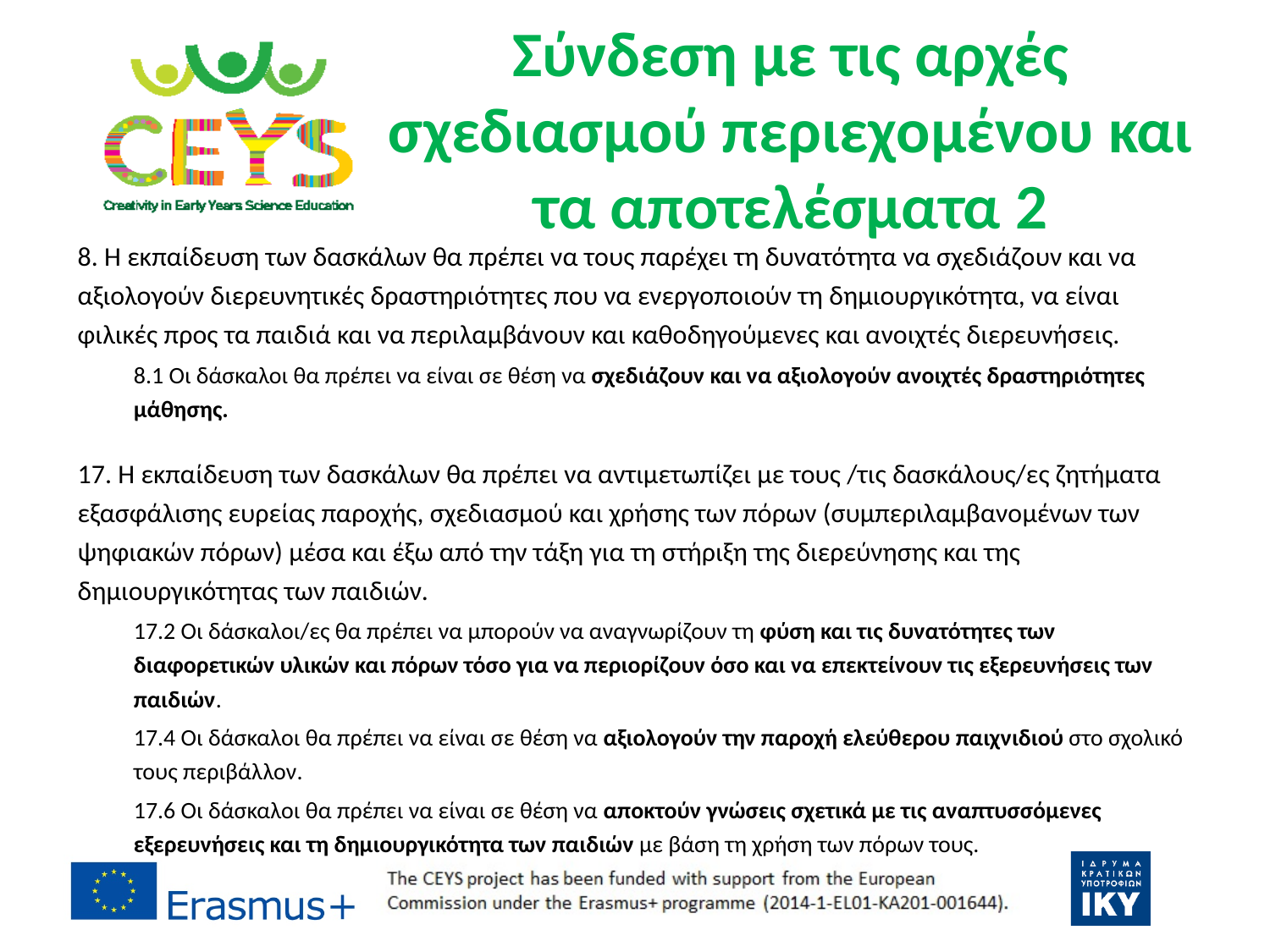

# Σύνδεση με τις αρχές σχεδιασμού περιεχομένου και τα αποτελέσματα 2
8. Η εκπαίδευση των δασκάλων θα πρέπει να τους παρέχει τη δυνατότητα να σχεδιάζουν και να αξιολογούν διερευνητικές δραστηριότητες που να ενεργοποιούν τη δημιουργικότητα, να είναι φιλικές προς τα παιδιά και να περιλαμβάνουν και καθοδηγούμενες και ανοιχτές διερευνήσεις.
8.1 Οι δάσκαλοι θα πρέπει να είναι σε θέση να σχεδιάζουν και να αξιολογούν ανοιχτές δραστηριότητες μάθησης.

17. Η εκπαίδευση των δασκάλων θα πρέπει να αντιμετωπίζει με τους /τις δασκάλους/ες ζητήματα εξασφάλισης ευρείας παροχής, σχεδιασμού και χρήσης των πόρων (συμπεριλαμβανομένων των ψηφιακών πόρων) μέσα και έξω από την τάξη για τη στήριξη της διερεύνησης και της δημιουργικότητας των παιδιών.
17.2 Οι δάσκαλοι/ες θα πρέπει να μπορούν να αναγνωρίζουν τη φύση και τις δυνατότητες των διαφορετικών υλικών και πόρων τόσο για να περιορίζουν όσο και να επεκτείνουν τις εξερευνήσεις των παιδιών.
17.4 Οι δάσκαλοι θα πρέπει να είναι σε θέση να αξιολογούν την παροχή ελεύθερου παιχνιδιού στο σχολικό τους περιβάλλον.
17.6 Οι δάσκαλοι θα πρέπει να είναι σε θέση να αποκτούν γνώσεις σχετικά με τις αναπτυσσόμενες εξερευνήσεις και τη δημιουργικότητα των παιδιών με βάση τη χρήση των πόρων τους.